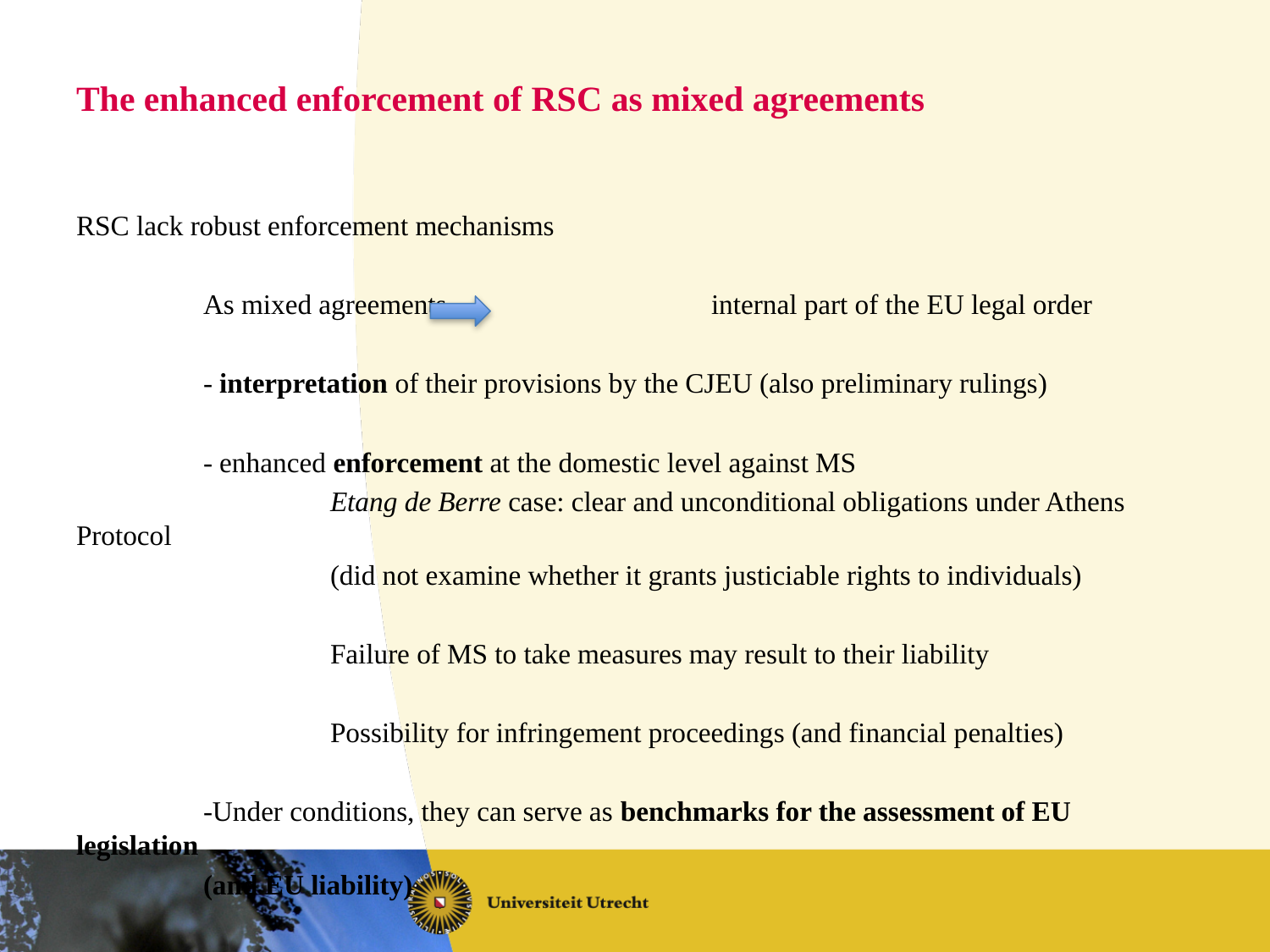

# The enhanced enforcement of RSC as mixed agreements

RSC lack robust enforcement mechanisms

	As mixed agreements 			internal part of the EU legal order

	- interpretation of their provisions by the CJEU (also preliminary rulings)

	- enhanced enforcement at the domestic level against MS
		Etang de Berre case: clear and unconditional obligations under Athens Protocol
		(did not examine whether it grants justiciable rights to individuals)

		Failure of MS to take measures may result to their liability

		Possibility for infringement proceedings (and financial penalties)

	-Under conditions, they can serve as benchmarks for the assessment of EU legislation
	(and EU liability)